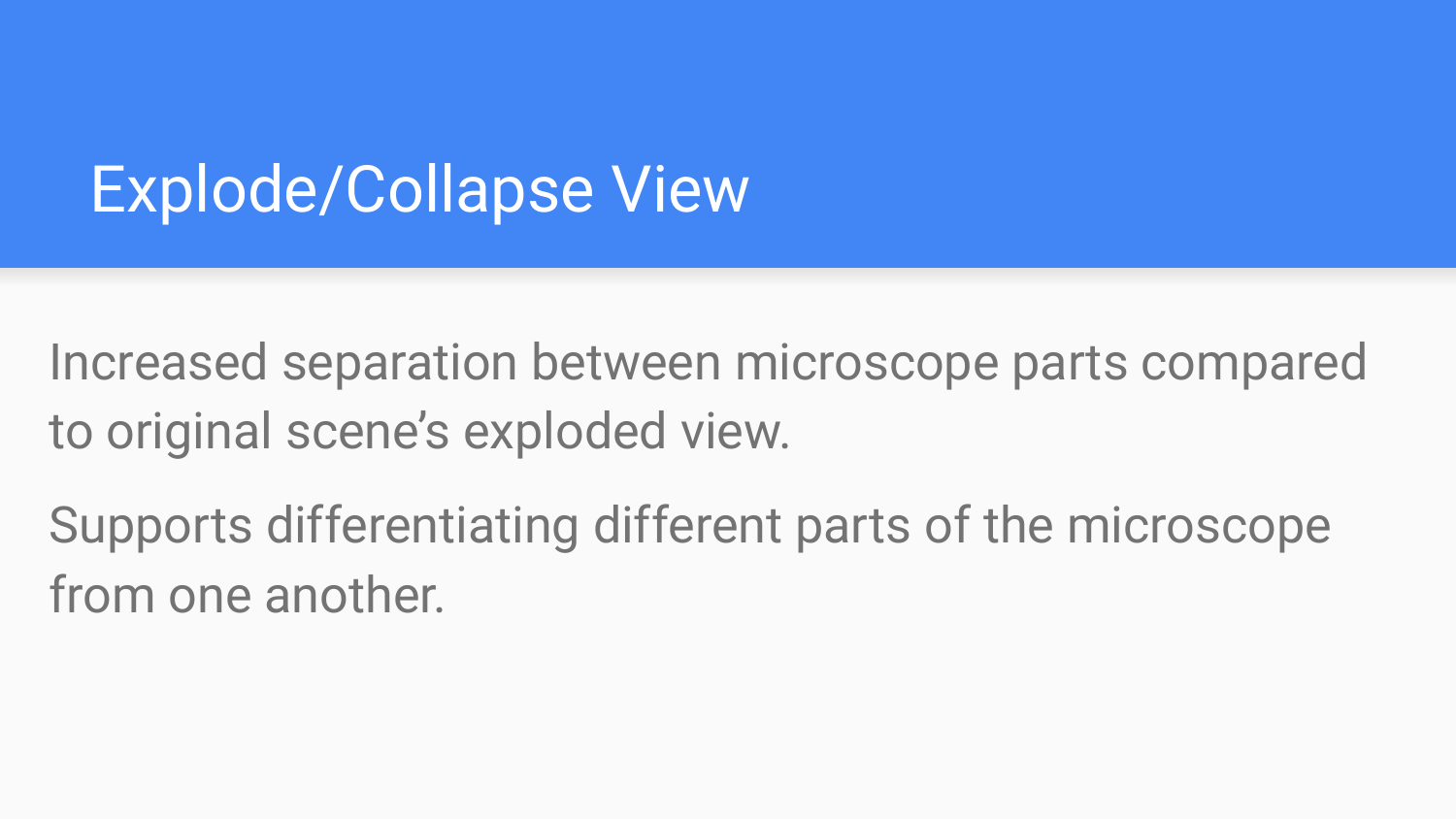

# Explode/Collapse View
Increased separation between microscope parts compared to original scene’s exploded view.
Supports differentiating different parts of the microscope from one another.